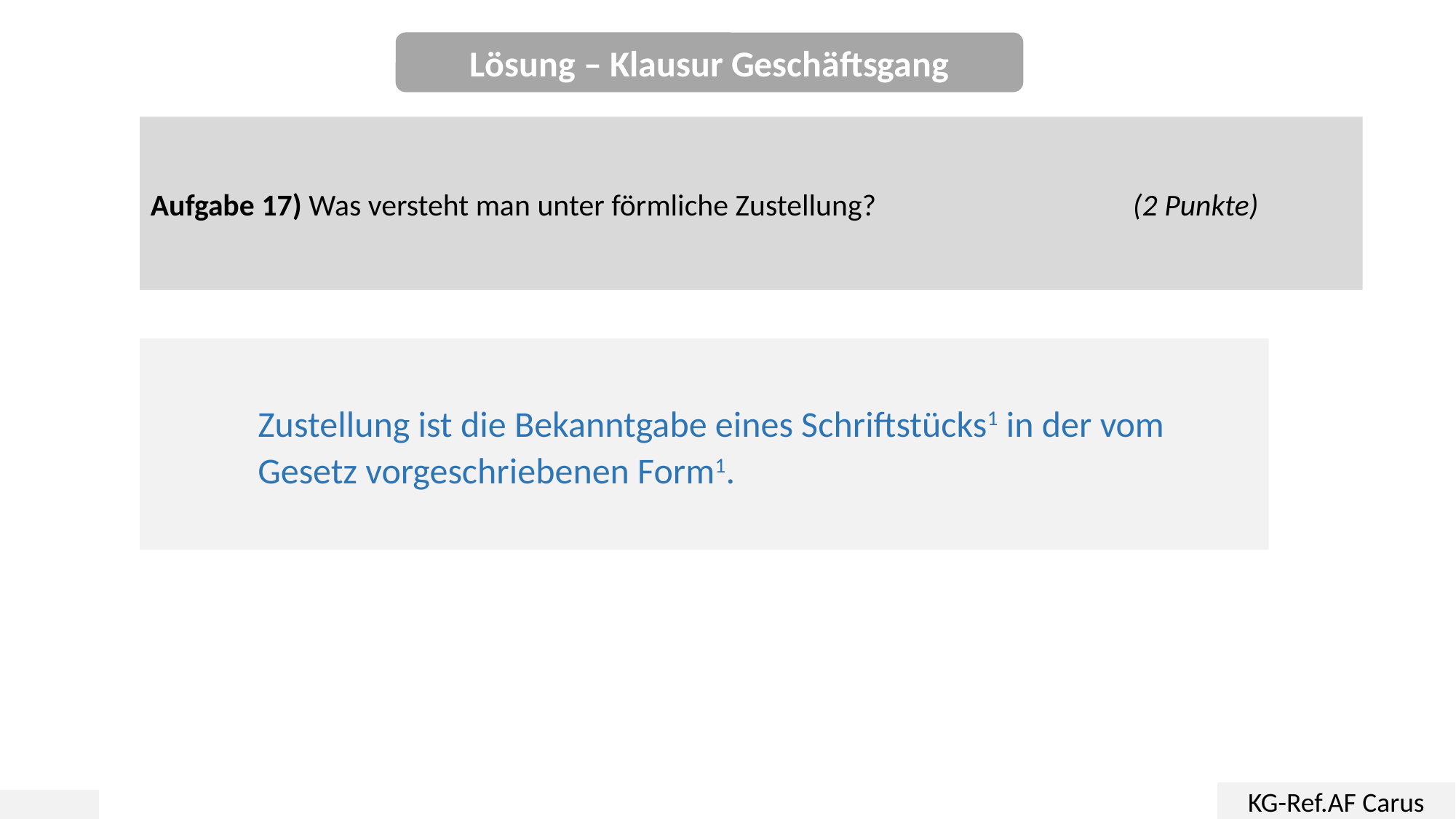

Lösung – Klausur Geschäftsgang
Aufgabe 17) Was versteht man unter förmliche Zustellung?			(2 Punkte)
Zustellung ist die Bekanntgabe eines Schriftstücks1 in der vom Gesetz vorgeschriebenen Form1.
KG-Ref.AF Carus